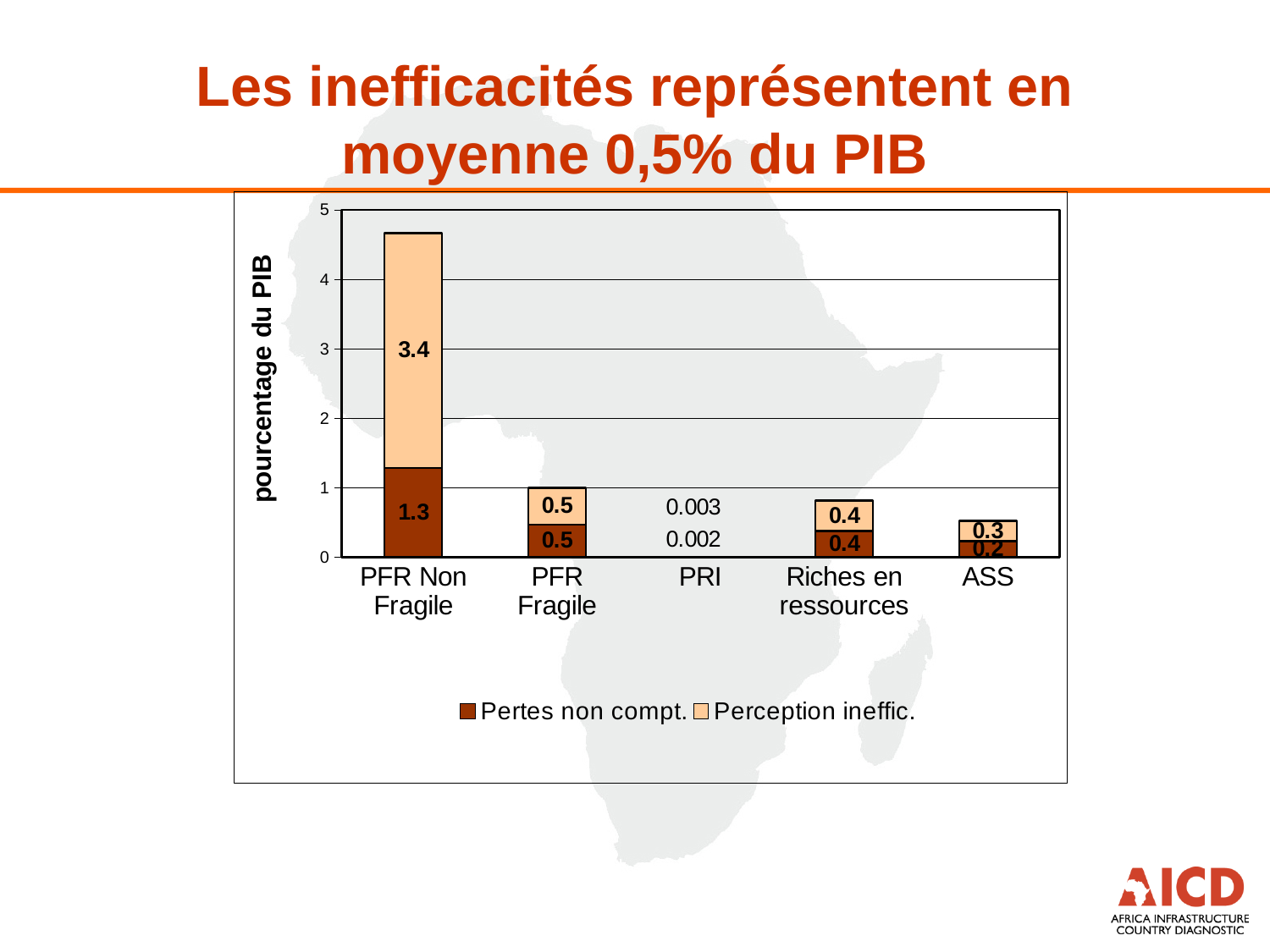

# Les inefficacités représentent en moyenne 0,5% du PIB

### Chart

| Category | Pertes non compt. | Perception ineffic. |
|---|---|---|
| PFR Non Fragile | 1.2813999999999999 | 3.3803 |
| PFR Fragile | 0.4709000000000001 | 0.5276 |
| PRI | 0.0028000000000000004 | 0.0024 |
| Riches en ressources | 0.3763000000000001 | 0.4386000000000001 |
| ASS | 0.2296 | 0.2931000000000001 |